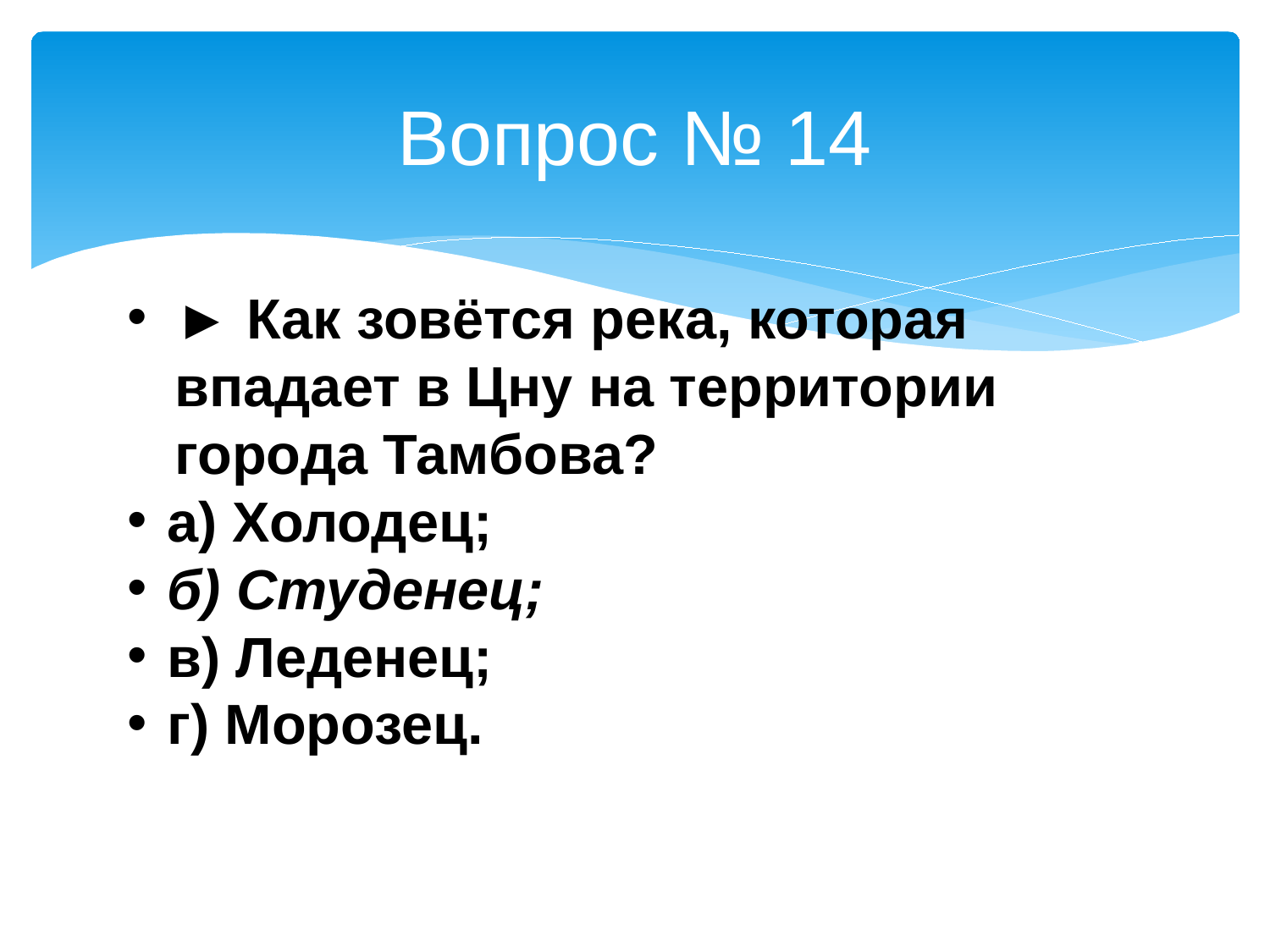

# Вопрос № 14
► Как зовётся река, которая впадает в Цну на территории города Тамбова?
а) Холодец;
б) Студенец;
в) Леденец;
г) Морозец.